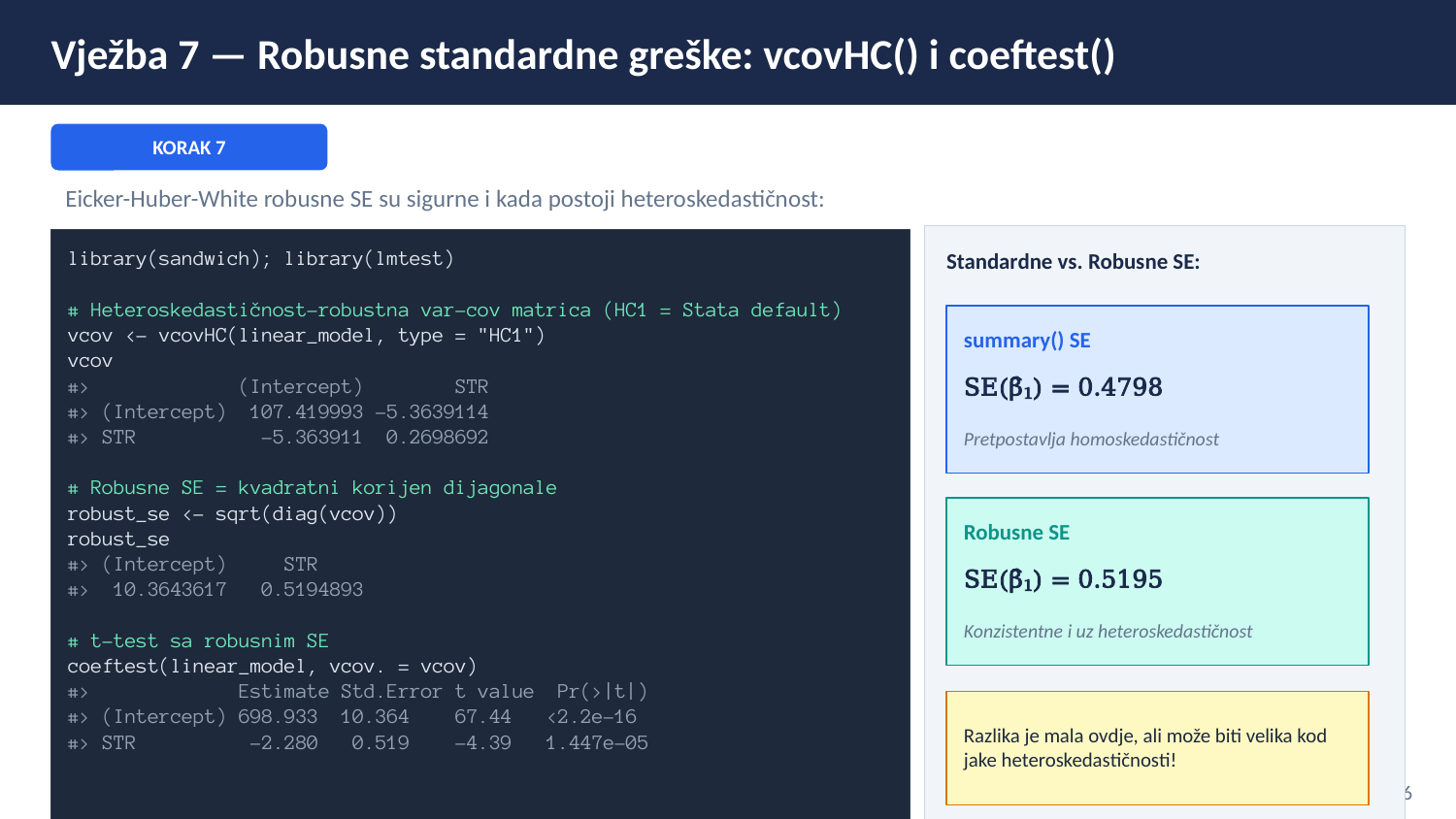

Vježba 7 — Robusne standardne greške: vcovHC() i coeftest()

KORAK 7
Eicker-Huber-White robusne SE su sigurne i kada postoji heteroskedastičnost:

Standardne vs. Robusne SE:
library(sandwich); library(lmtest)

# Heteroskedastičnost-robustna var-cov matrica (HC1 = Stata default)
vcov <- vcovHC(linear_model, type = "HC1")
vcov
#>             (Intercept)        STR
#> (Intercept)  107.419993 -5.3639114
#> STR           -5.363911  0.2698692

# Robusne SE = kvadratni korijen dijagonale
robust_se <- sqrt(diag(vcov))
robust_se
#> (Intercept)     STR
#>  10.3643617   0.5194893

# t-test sa robusnim SE
coeftest(linear_model, vcov. = vcov)
#>             Estimate Std.Error t value  Pr(>|t|)
#> (Intercept) 698.933  10.364    67.44   <2.2e-16
#> STR          -2.280   0.519    -4.39   1.447e-05

summary() SE
SE(β̂₁) = 0.4798
Pretpostavlja homoskedastičnost

Robusne SE
SE(β̂₁) = 0.5195
Konzistentne i uz heteroskedastičnost

Razlika je mala ovdje, ali može biti velika kod jake heteroskedastičnosti!
12 / 16

Koje pakete instalirati?
install.packages(c("sandwich", "lmtest", "car"))  — ova tri paketa pokrivaju robusne SE, coeftest i linearHypothesis.